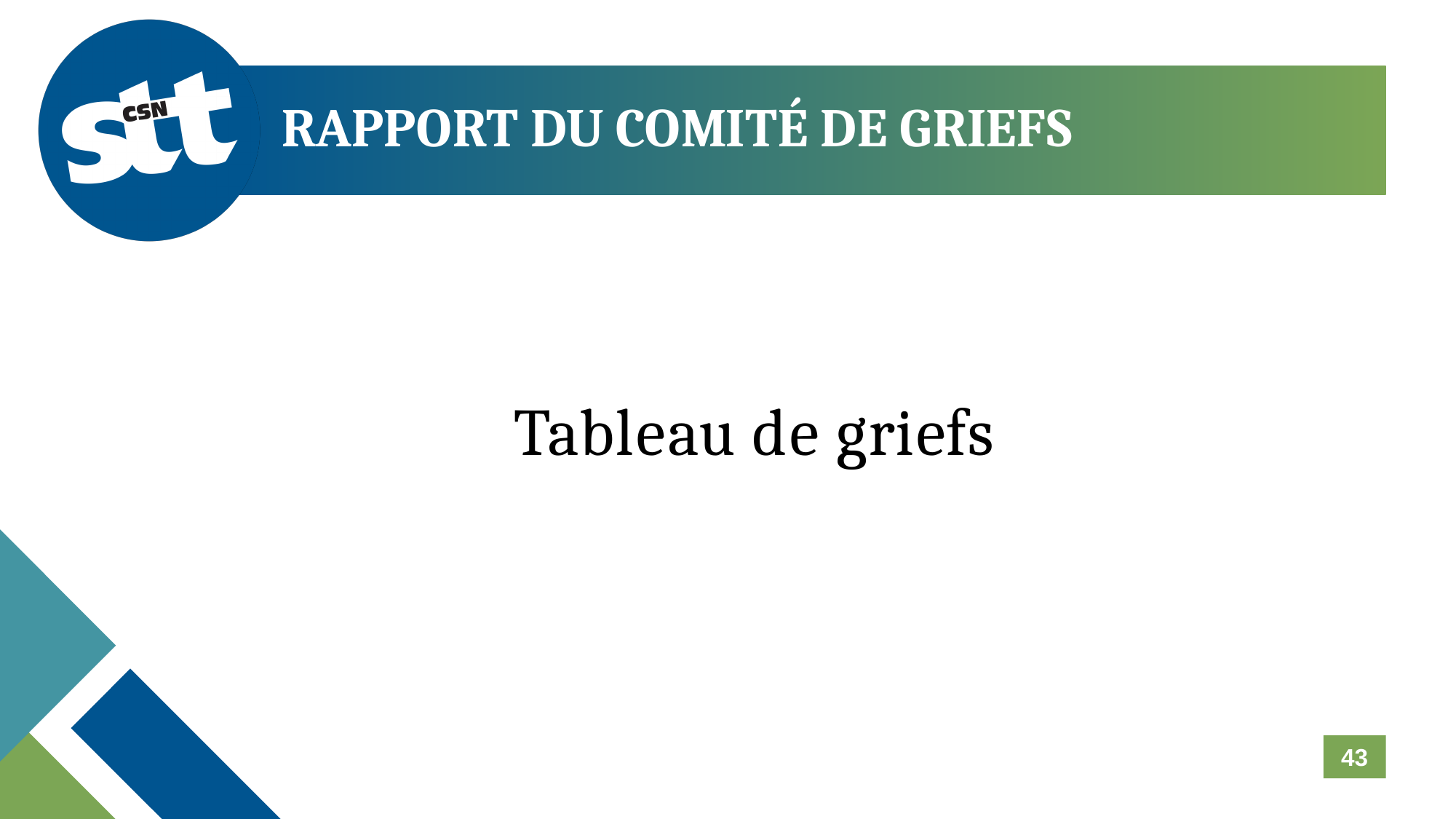

RAPPORT DU COMITÉ DE GRIEFS
Tableau de griefs
43